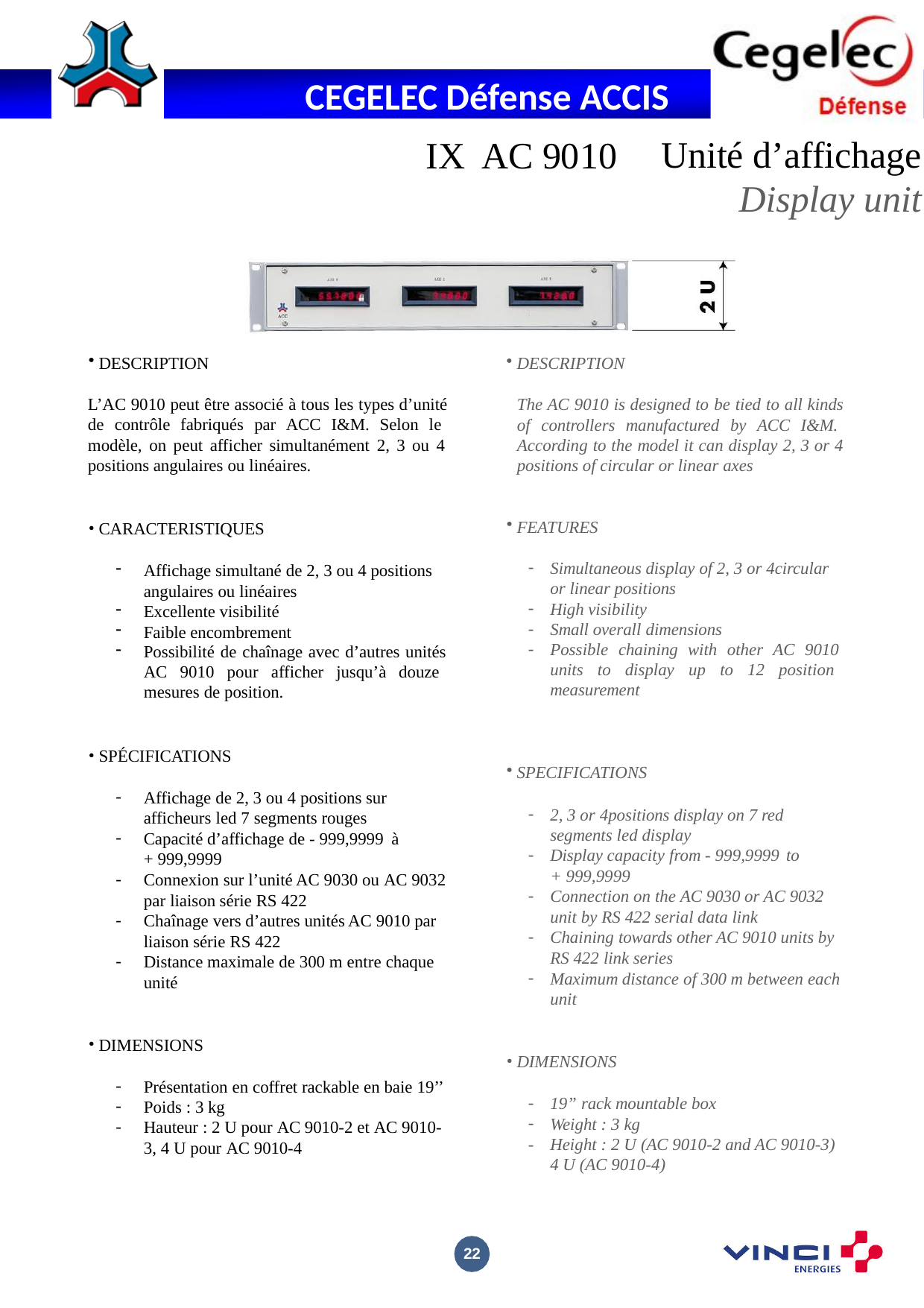

Unité d’affichage
Display unit
IX  AC 9010

DESCRIPTION

L’AC 9010 peut être associé à tous les types d’unité  de contrôle fabriqués par ACC I&M. Selon le  modèle, on peut afficher simultanément 2, 3 ou 4  positions angulaires ou linéaires.

CARACTERISTIQUES

Affichage simultané de 2, 3 ou 4 positions  angulaires ou linéaires
Excellente visibilité
Faible encombrement
Possibilité de chaînage avec d’autres unités  AC 9010 pour afficher jusqu’à douze  mesures de position.

SPÉCIFICATIONS

Affichage de 2, 3 ou 4 positions sur  afficheurs led 7 segments rouges
Capacité d’affichage de - 999,9999 à
+ 999,9999
Connexion sur l’unité AC 9030 ou AC 9032  par liaison série RS 422
Chaînage vers d’autres unités AC 9010 par  liaison série RS 422
Distance maximale de 300 m entre chaque  unité

DIMENSIONS

Présentation en coffret rackable en baie 19’’
Poids : 3 kg
Hauteur : 2 U pour AC 9010-2 et AC 9010-  3, 4 U pour AC 9010-4
DESCRIPTION

The AC 9010 is designed to be tied to all kinds  of controllers manufactured by ACC I&M.  According to the model it can display 2, 3 or 4  positions of circular or linear axes
FEATURES
Simultaneous display of 2, 3 or 4circular  or linear positions
High visibility
Small overall dimensions
Possible chaining with other AC 9010  units to display up to 12 position  measurement
SPECIFICATIONS

2, 3 or 4positions display on 7 red  segments led display
Display capacity from - 999,9999 to
+ 999,9999
Connection on the AC 9030 or AC 9032  unit by RS 422 serial data link
Chaining towards other AC 9010 units by  RS 422 link series
Maximum distance of 300 m between each  unit

DIMENSIONS

19” rack mountable box
Weight : 3 kg
-	Height : 2 U (AC 9010-2 and AC 9010-3)  4 U (AC 9010-4)